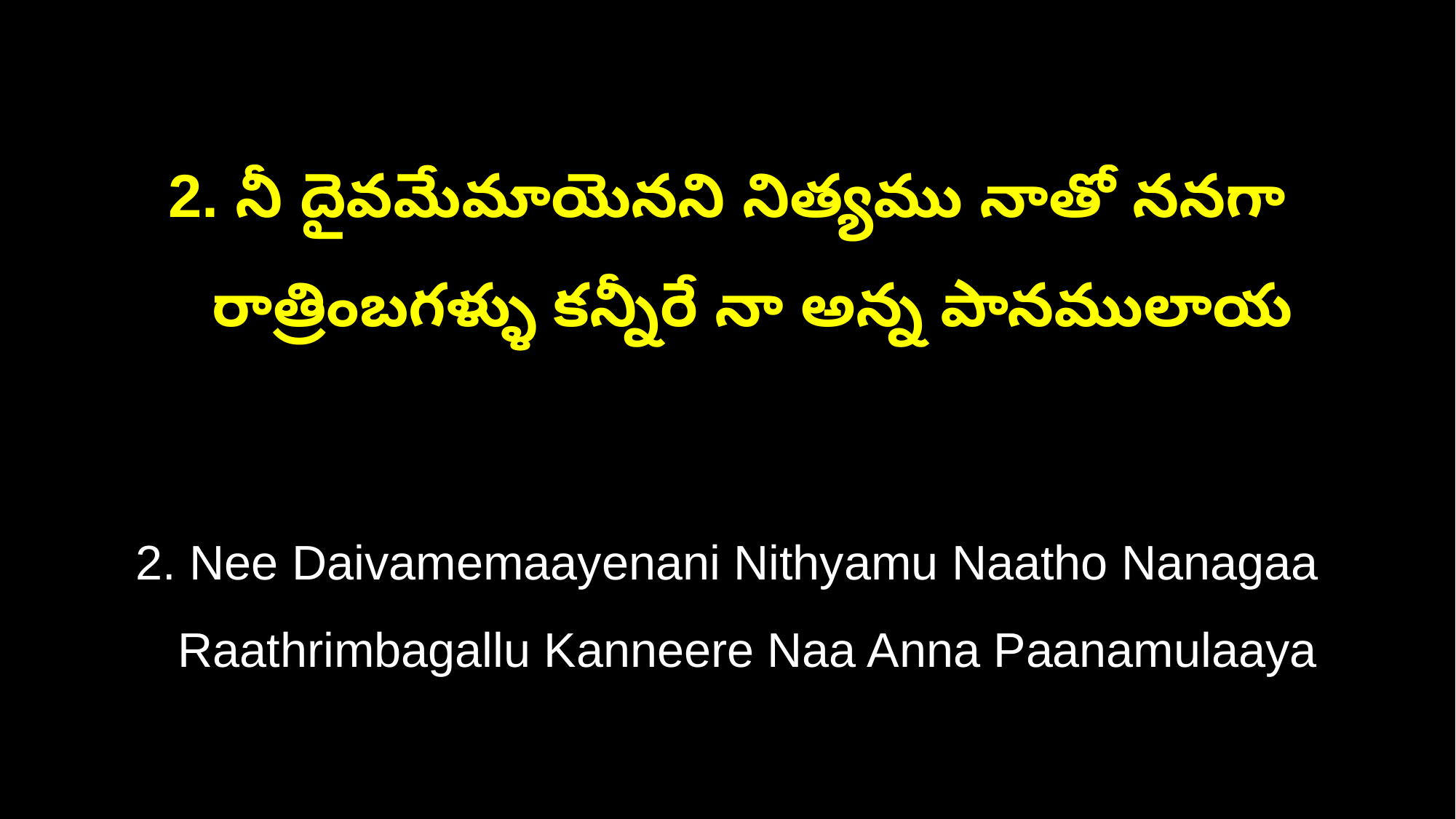

2. నీ దైవమేమాయెనని నిత్యము నాతో ననగా
   రాత్రింబగళ్ళు కన్నీరే నా అన్న పానములాయ
2. Nee Daivamemaayenani Nithyamu Naatho Nanagaa
   Raathrimbagallu Kanneere Naa Anna Paanamulaaya